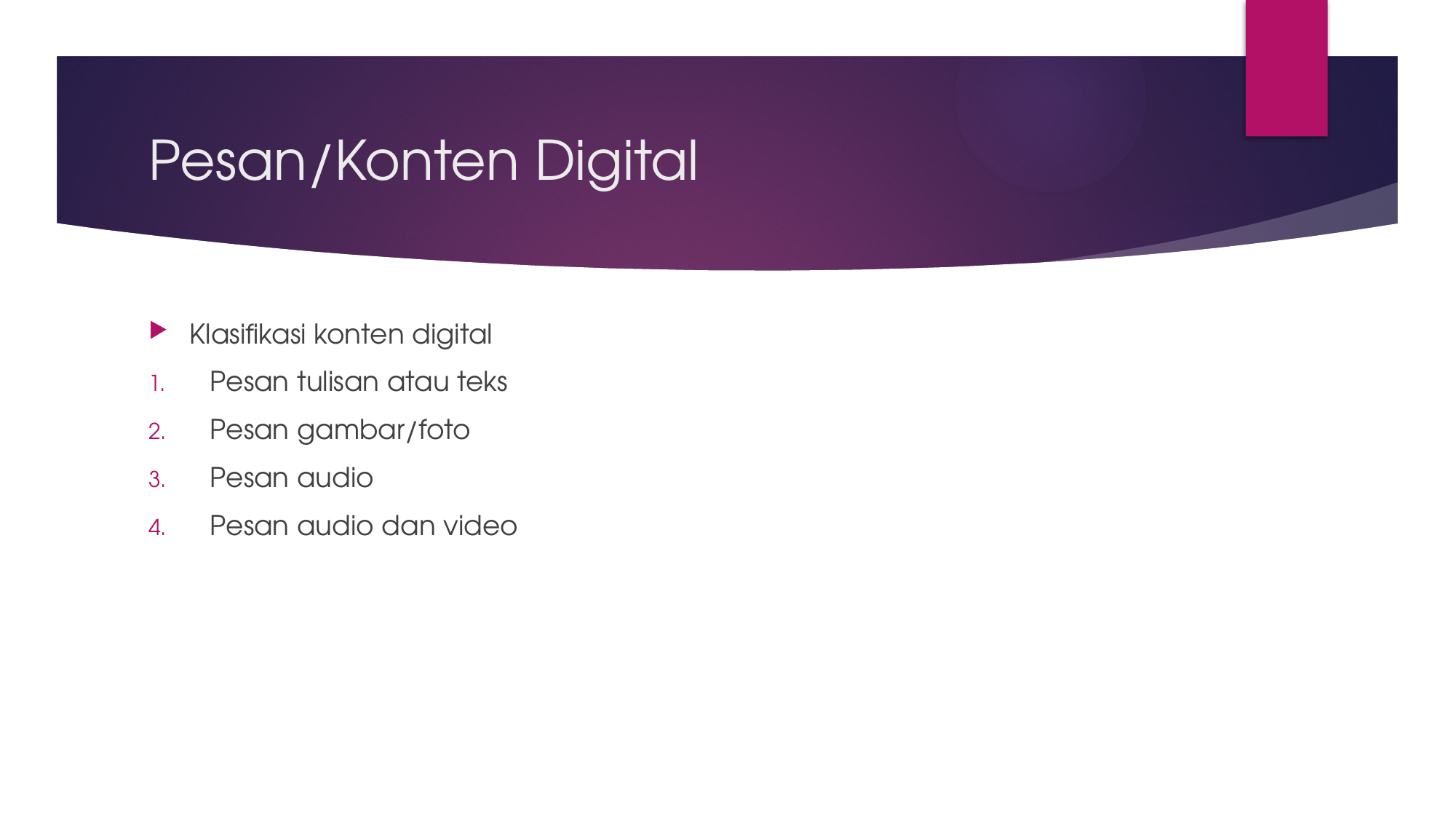

# Pesan/Konten Digital
Klasifikasi konten digital
Pesan tulisan atau teks
Pesan gambar/foto
Pesan audio
Pesan audio dan video